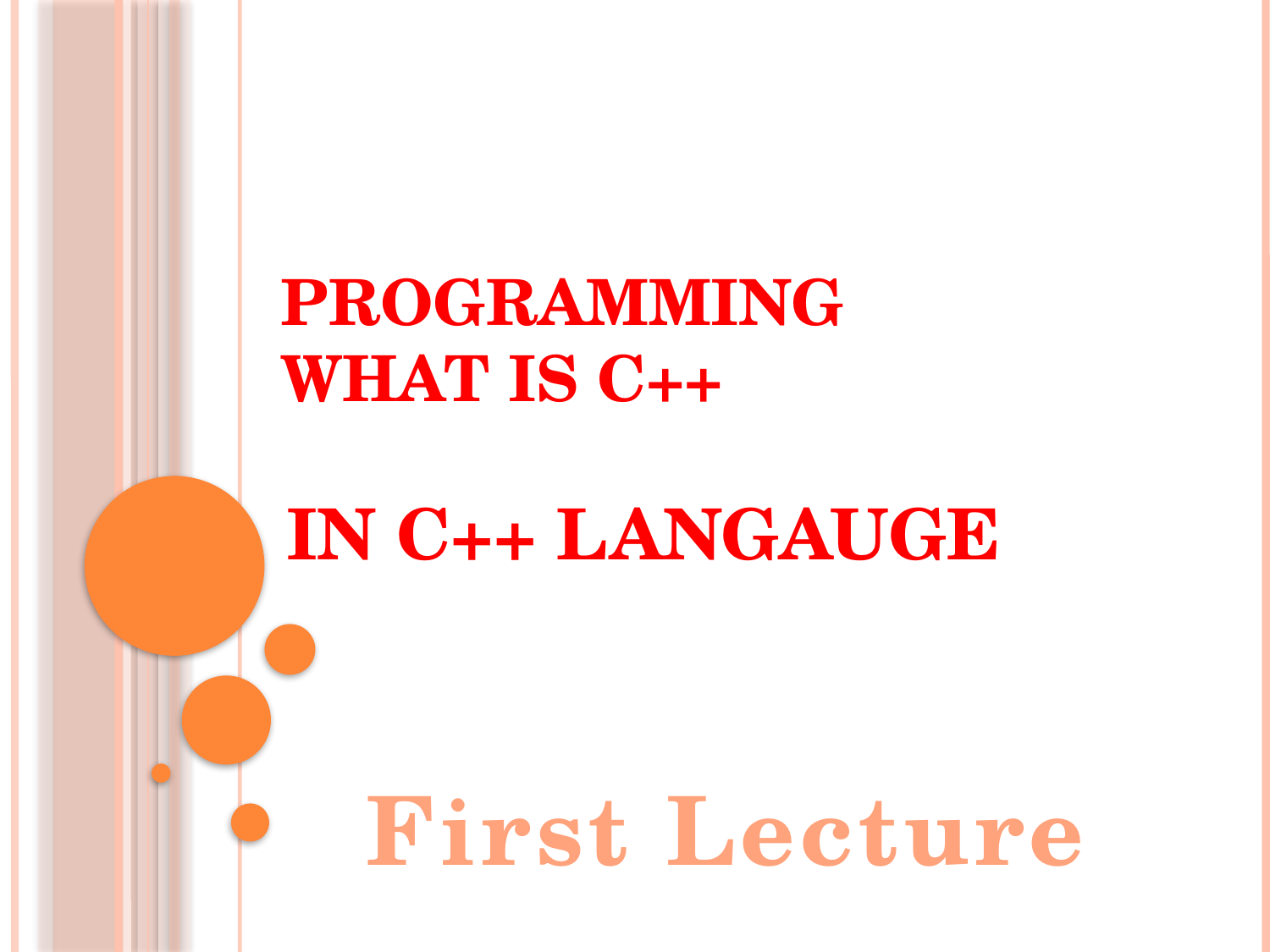

IN C++ LANGAUGE
# Programming what is C++
First Lecture